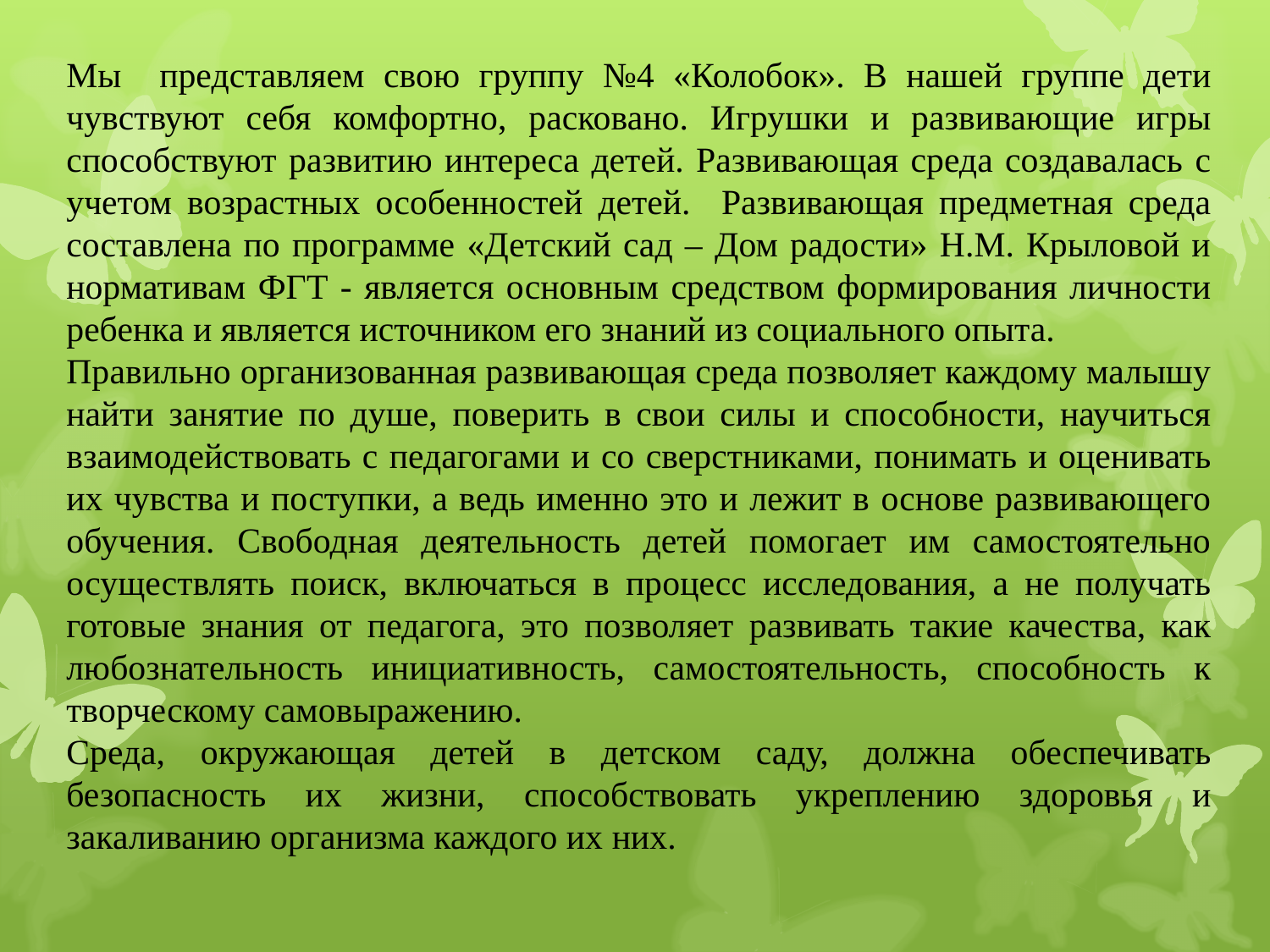

Мы  представляем свою группу №4 «Колобок». В нашей группе дети чувствуют себя комфортно, расковано. Игрушки и развивающие игры способствуют развитию интереса детей. Развивающая среда создавалась с учетом возрастных особенностей детей.  Развивающая предметная среда составлена по программе «Детский сад – Дом радости» Н.М. Крыловой и нормативам ФГТ - является основным средством формирования личности ребенка и является источником его знаний из социального опыта.
Правильно организованная развивающая среда позволяет каждому малышу найти занятие по душе, поверить в свои силы и способности, научиться взаимодействовать с педагогами и со сверстниками, понимать и оценивать их чувства и поступки, а ведь именно это и лежит в основе развивающего обучения. Свободная деятельность детей помогает им самостоятельно осуществлять поиск, включаться в процесс исследования, а не получать готовые знания от педагога, это позволяет развивать такие качества, как любознательность инициативность, самостоятельность, способность к творческому самовыражению.
Среда, окружающая детей в детском саду, должна обеспечивать безопасность их жизни, способствовать укреплению здоровья и закаливанию организма каждого их них.